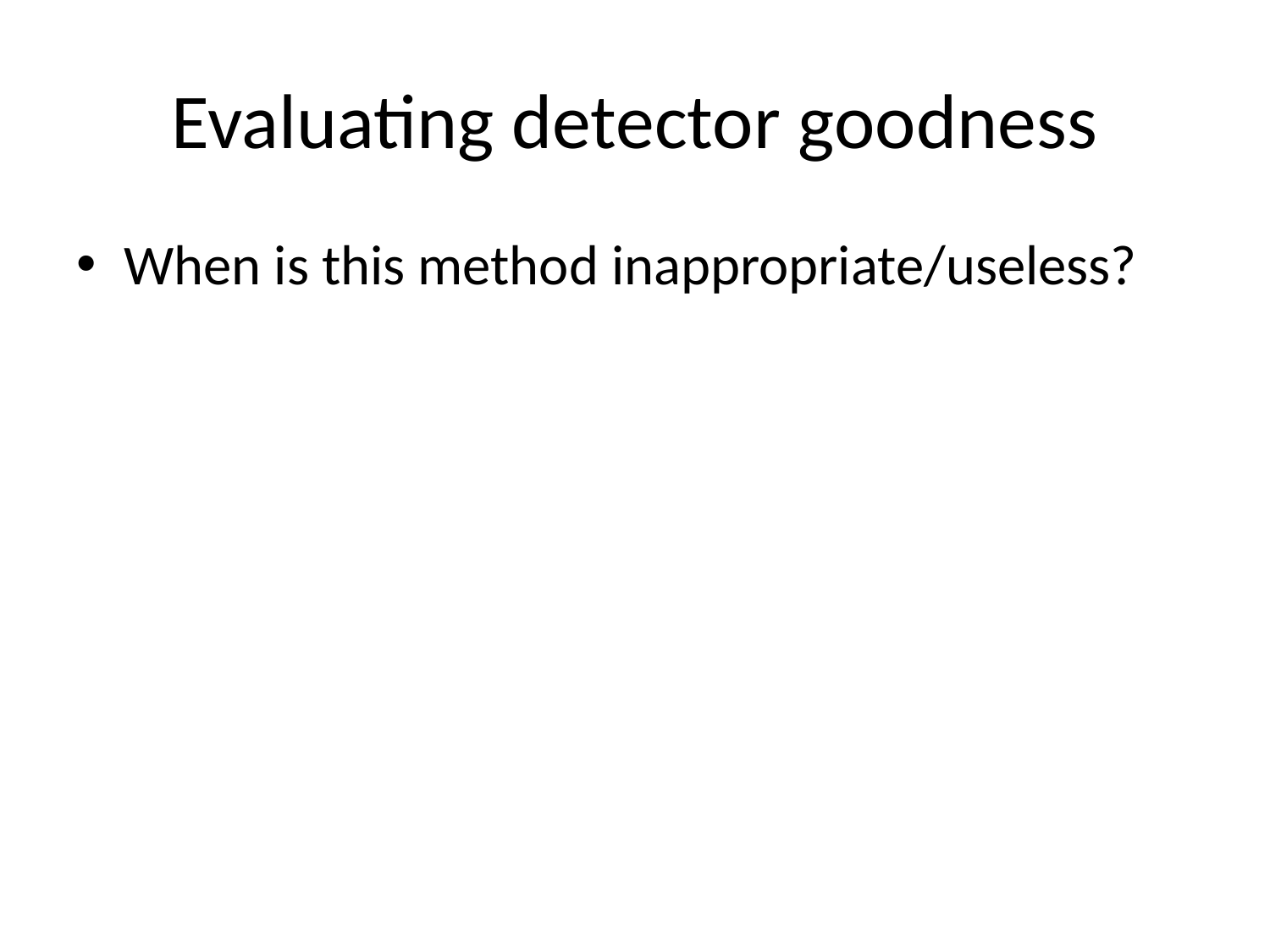

# Evaluating detector goodness
When is this method inappropriate/useless?